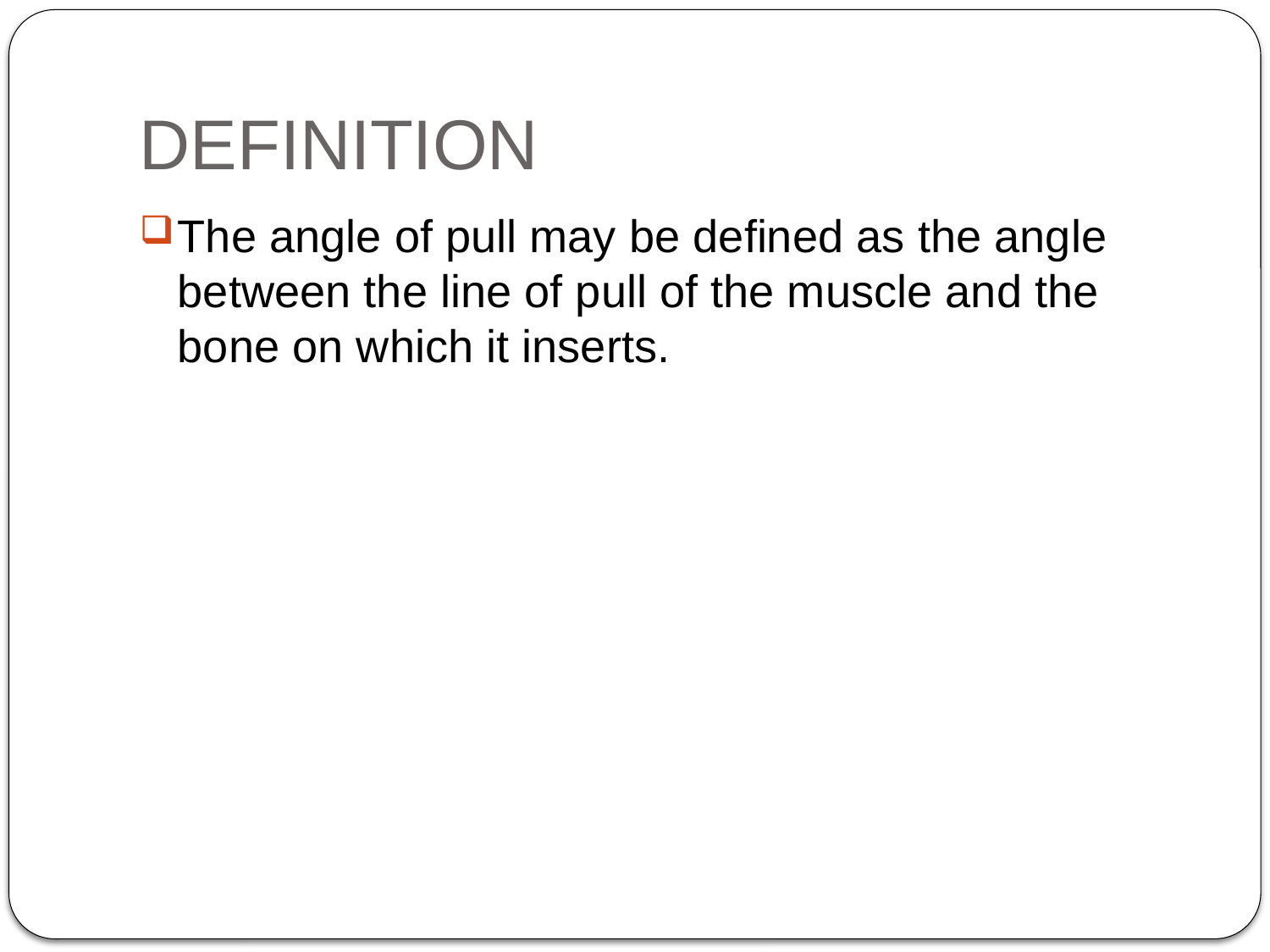

# DEFINITION
The angle of pull may be defined as the angle between the line of pull of the muscle and the bone on which it inserts.